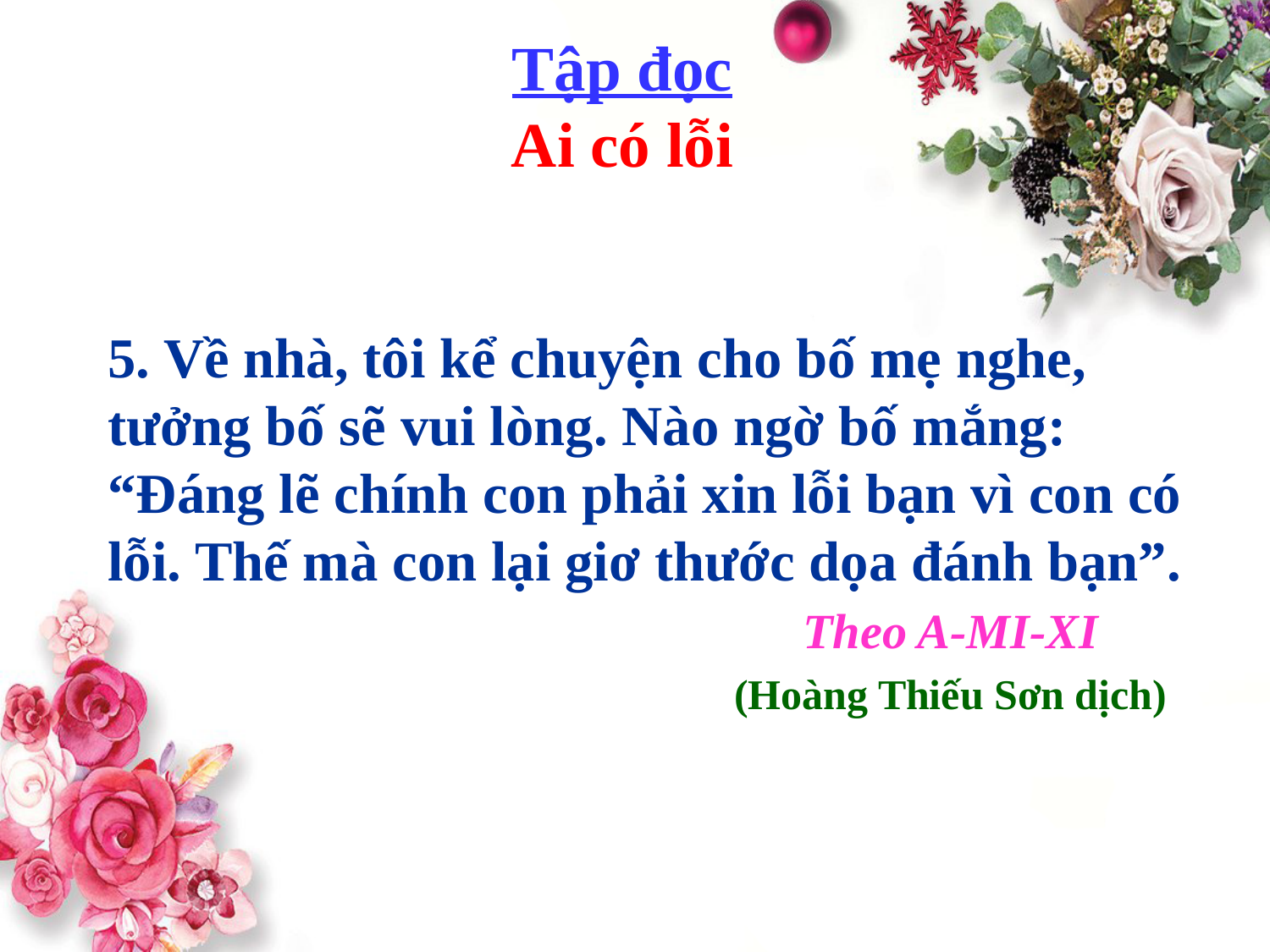

Tập đọc
Ai có lỗi
# 5. Về nhà, tôi kể chuyện cho bố mẹ nghe, tưởng bố sẽ vui lòng. Nào ngờ bố mắng: “Đáng lẽ chính con phải xin lỗi bạn vì con có lỗi. Thế mà con lại giơ thước dọa đánh bạn”. Theo A-MI-XI (Hoàng Thiếu Sơn dịch)